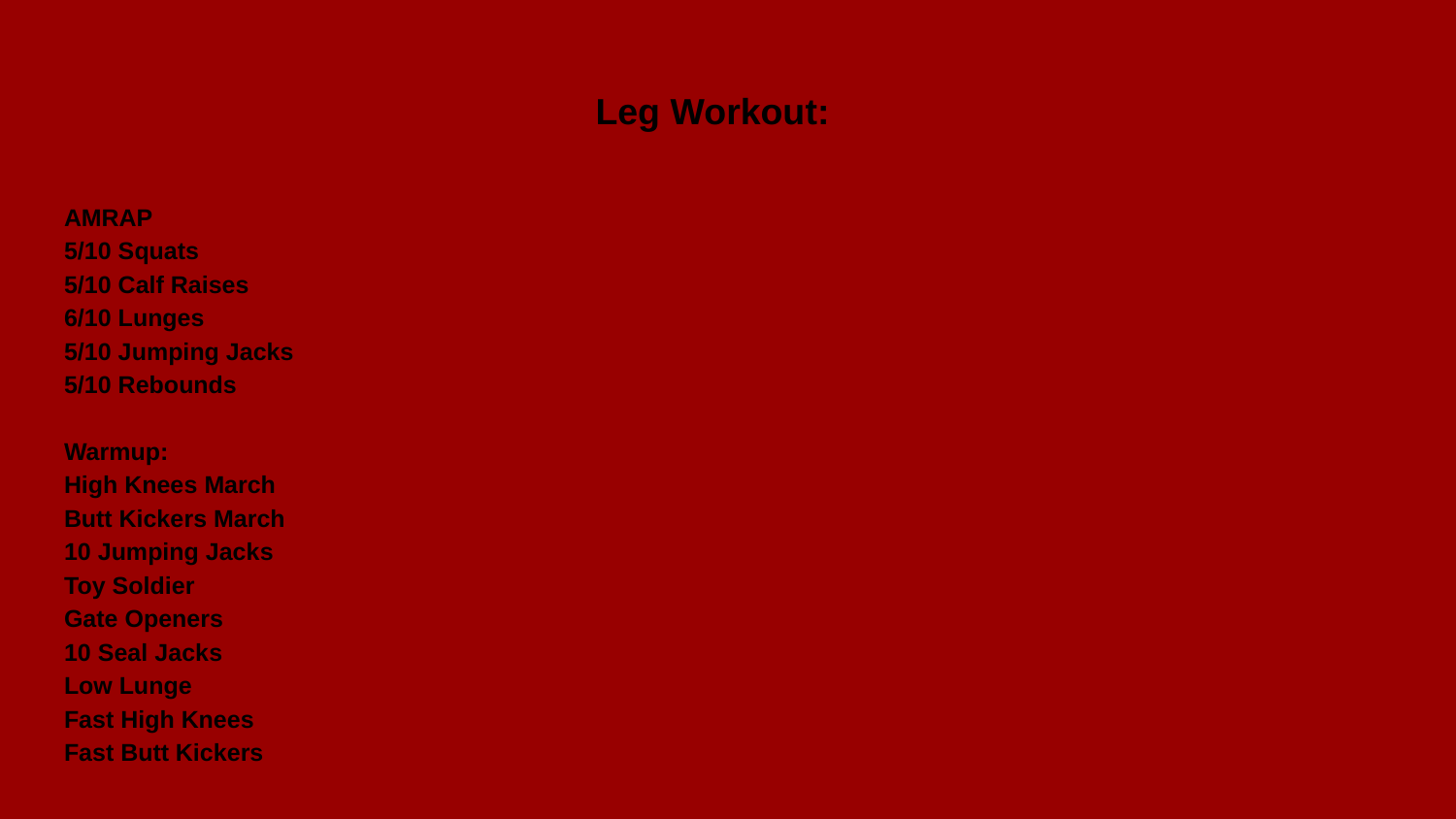

# Leg Workout:
AMRAP
5/10 Squats
5/10 Calf Raises
6/10 Lunges
5/10 Jumping Jacks
5/10 Rebounds

Warmup:
High Knees March
Butt Kickers March
10 Jumping Jacks
Toy Soldier
Gate Openers
10 Seal Jacks
Low Lunge
Fast High Knees
Fast Butt Kickers